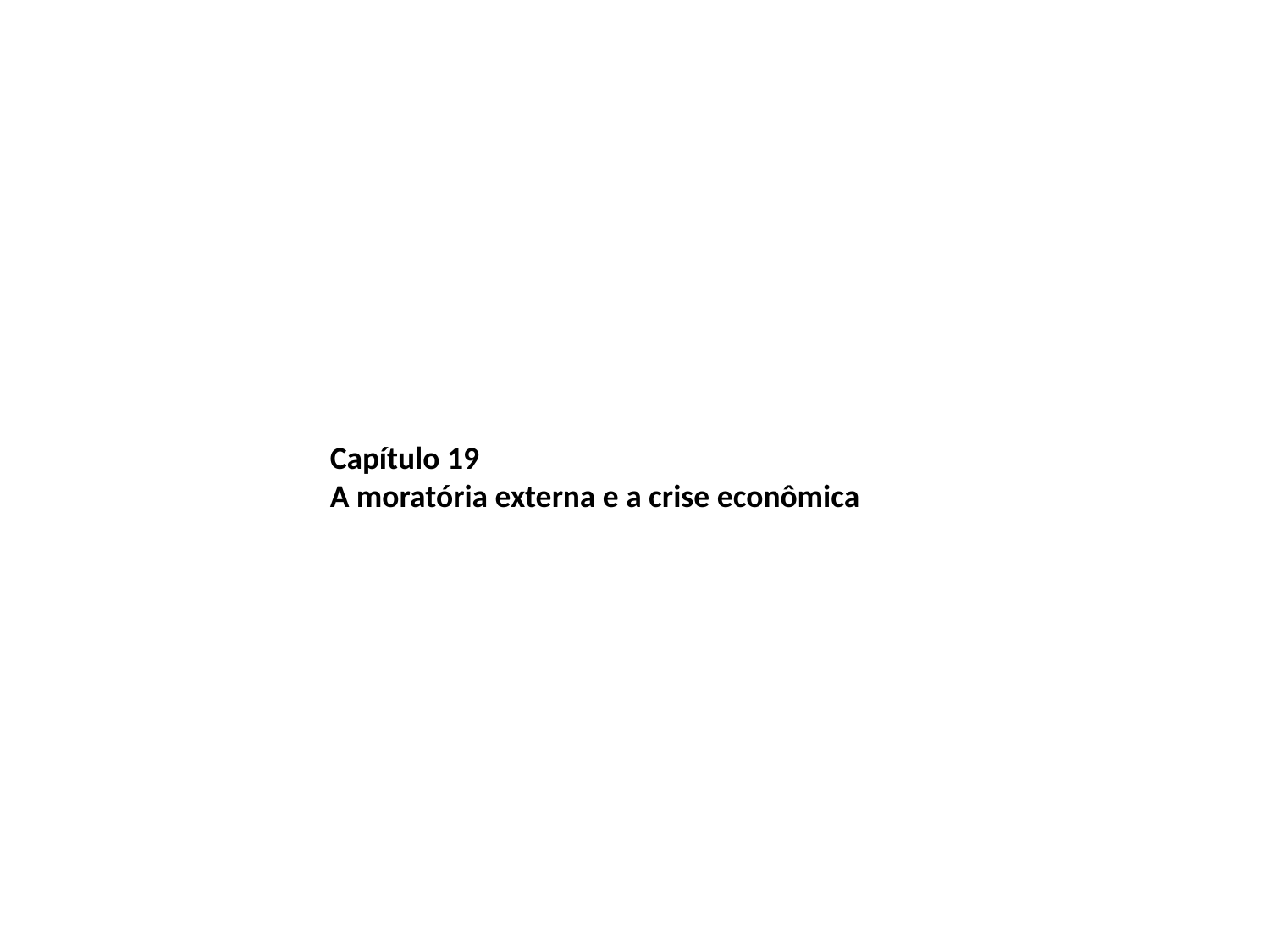

Capítulo 19
A moratória externa e a crise econômica